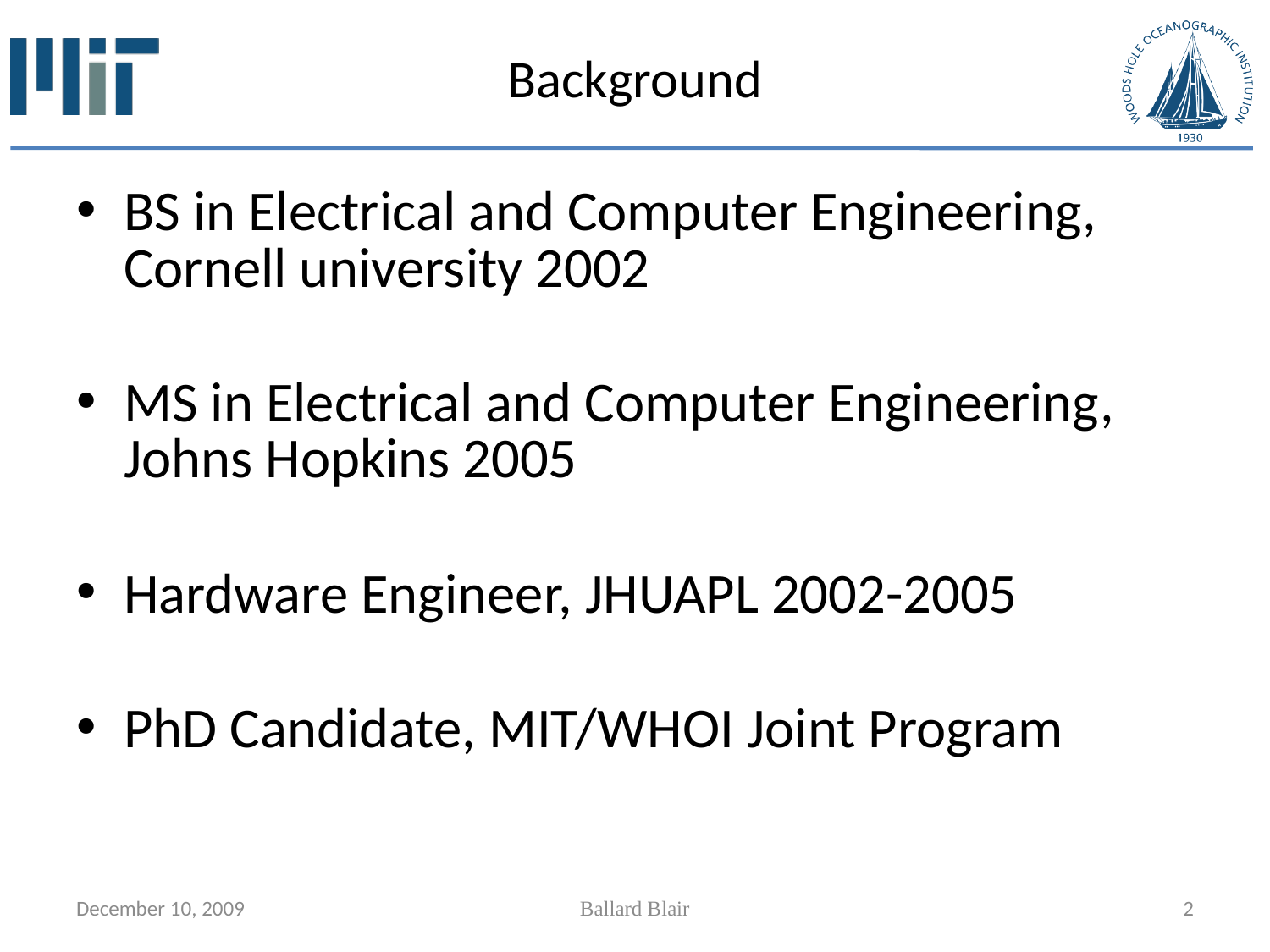

# Background
BS in Electrical and Computer Engineering, Cornell university 2002

MS in Electrical and Computer Engineering, Johns Hopkins 2005

Hardware Engineer, JHUAPL 2002-2005

PhD Candidate, MIT/WHOI Joint Program
December 10, 2009
Ballard Blair
2